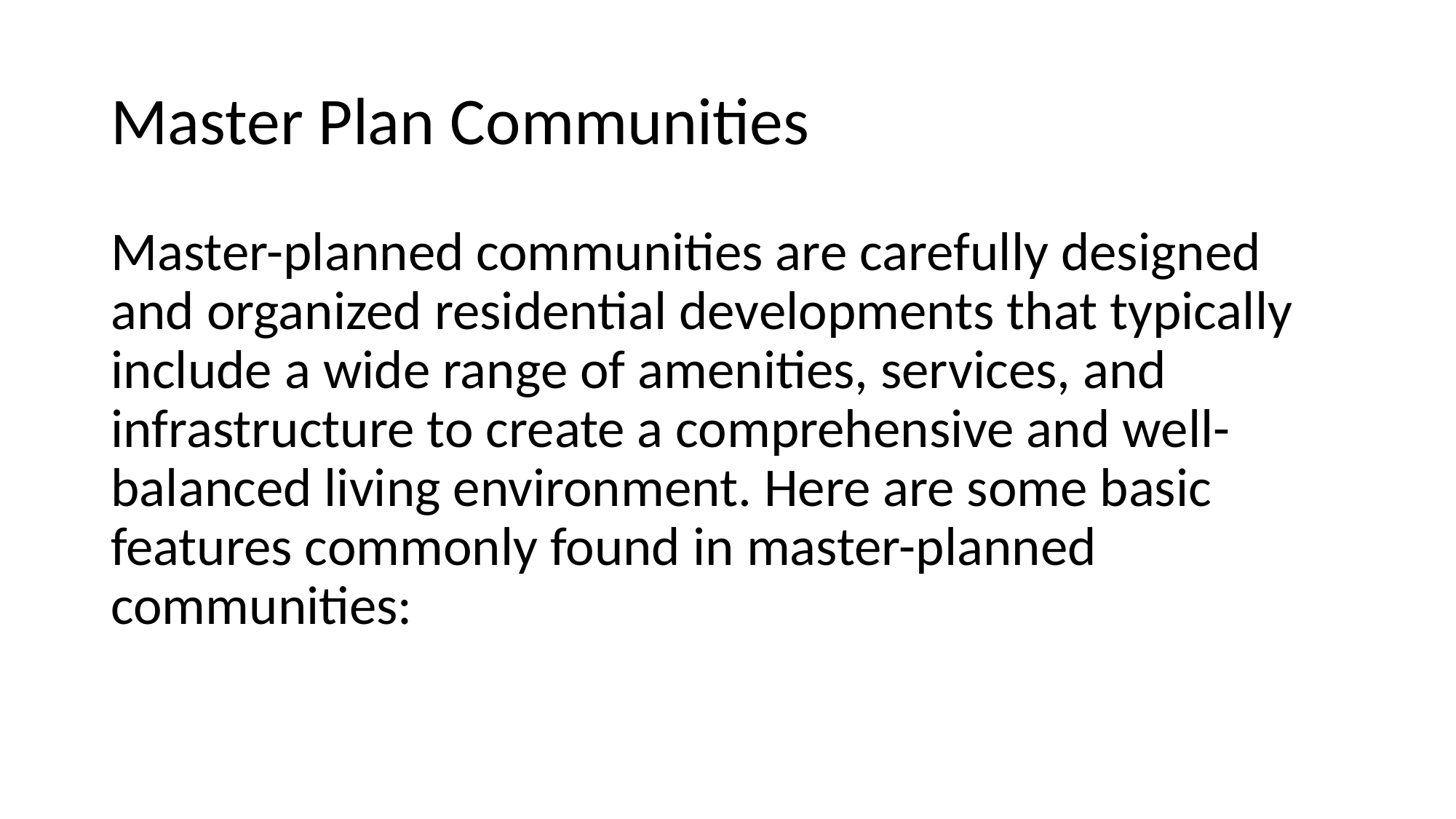

# Master Plan Communities
Master-planned communities are carefully designed and organized residential developments that typically include a wide range of amenities, services, and infrastructure to create a comprehensive and well-balanced living environment. Here are some basic features commonly found in master-planned communities: